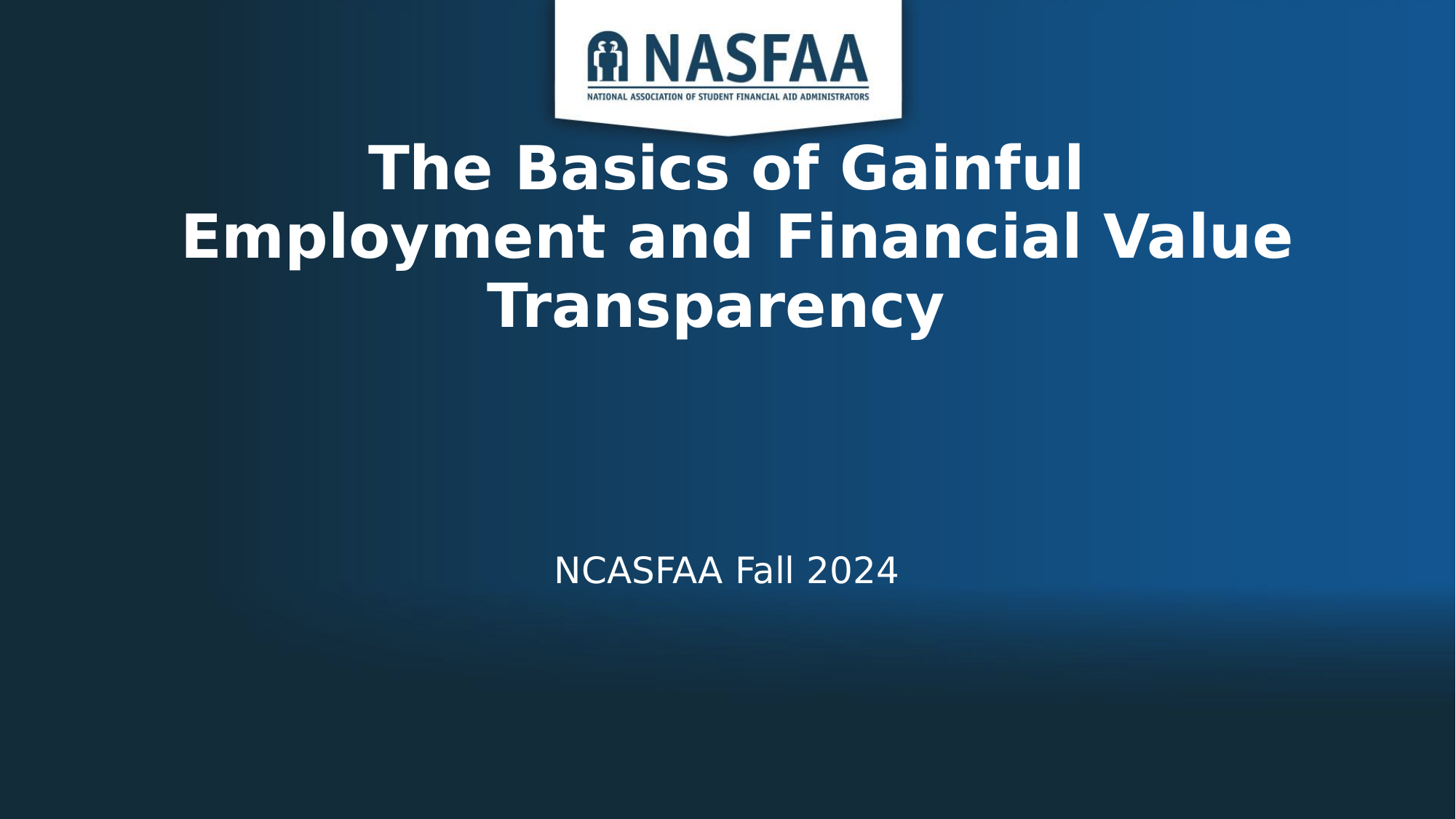

# The Basics of Gainful Employment and Financial Value Transparency

NCASFAA Fall 2024